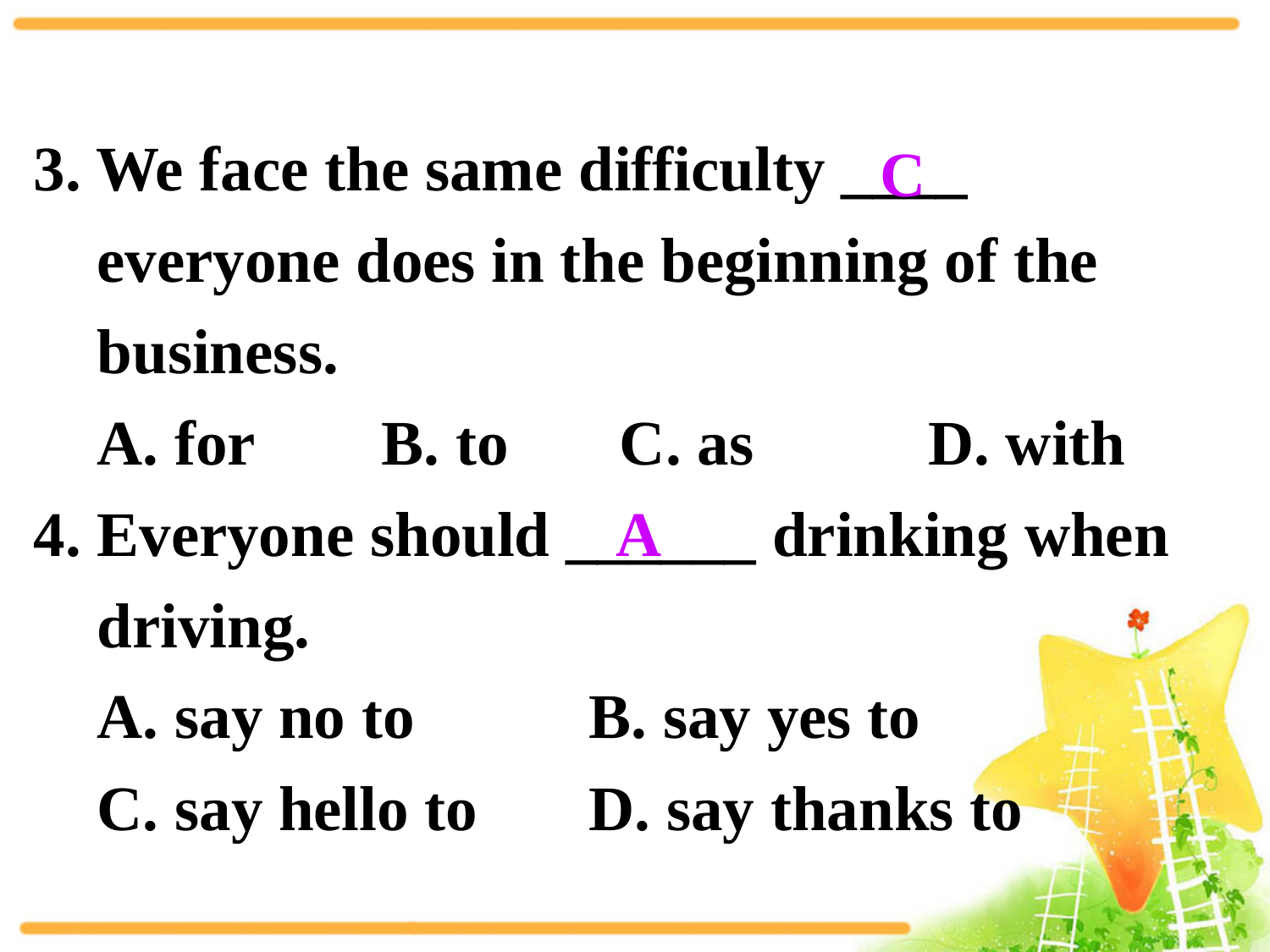

3. We face the same difficulty ____
    everyone does in the beginning of the
    business.
    A. for        B. to       C. as           D. with
4. Everyone should ______ drinking when
    driving.
    A. say no to           B. say yes to
    C. say hello to       D. say thanks to
C

A